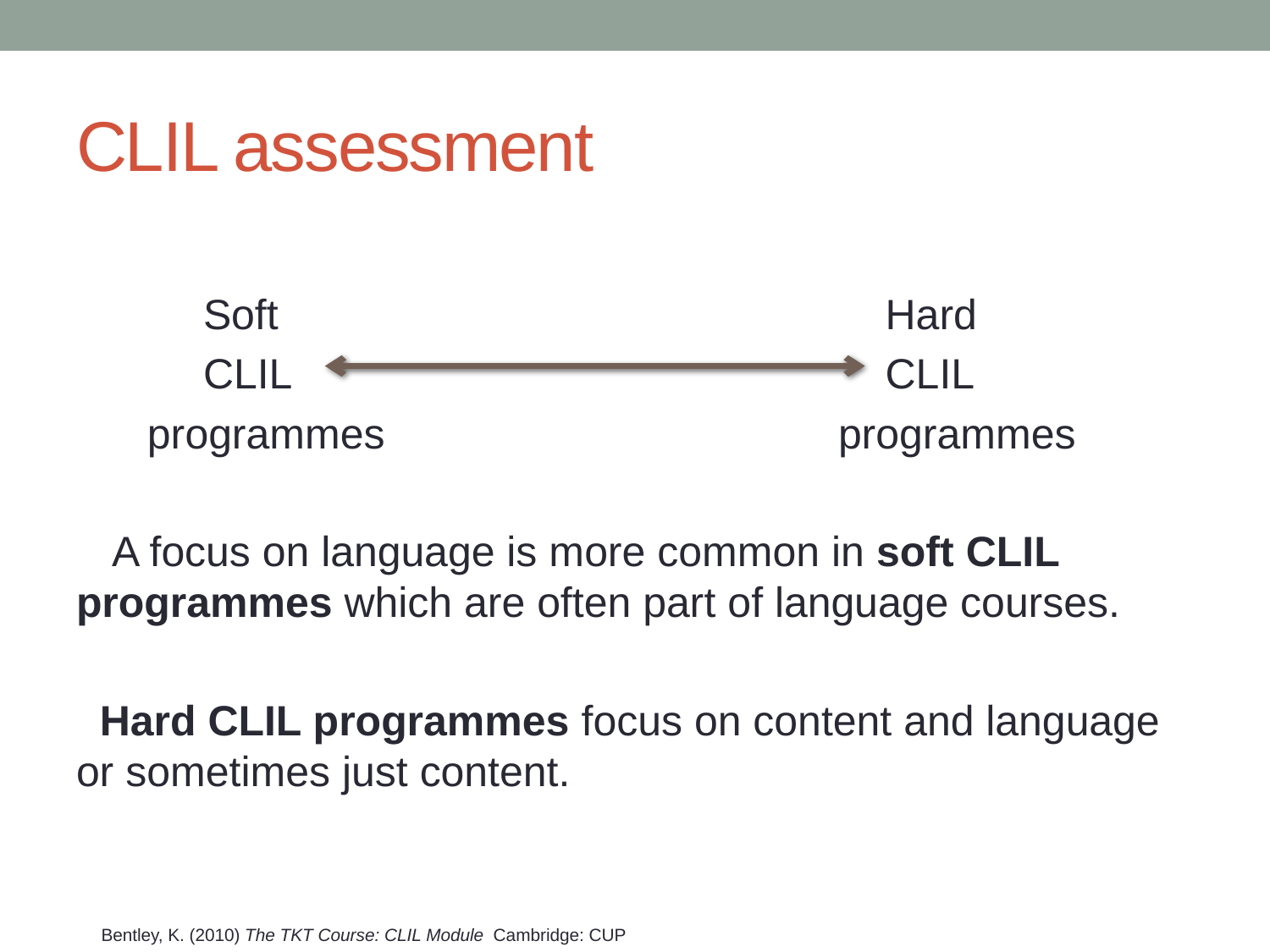

# CLIL assessment

	Soft 					    Hard
	CLIL					    CLIL
      programmes				programmes

   A focus on language is more common in soft CLIL programmes which are often part of language courses.

  Hard CLIL programmes focus on content and language or sometimes just content.
Bentley, K. (2010) The TKT Course: CLIL Module  Cambridge: CUP